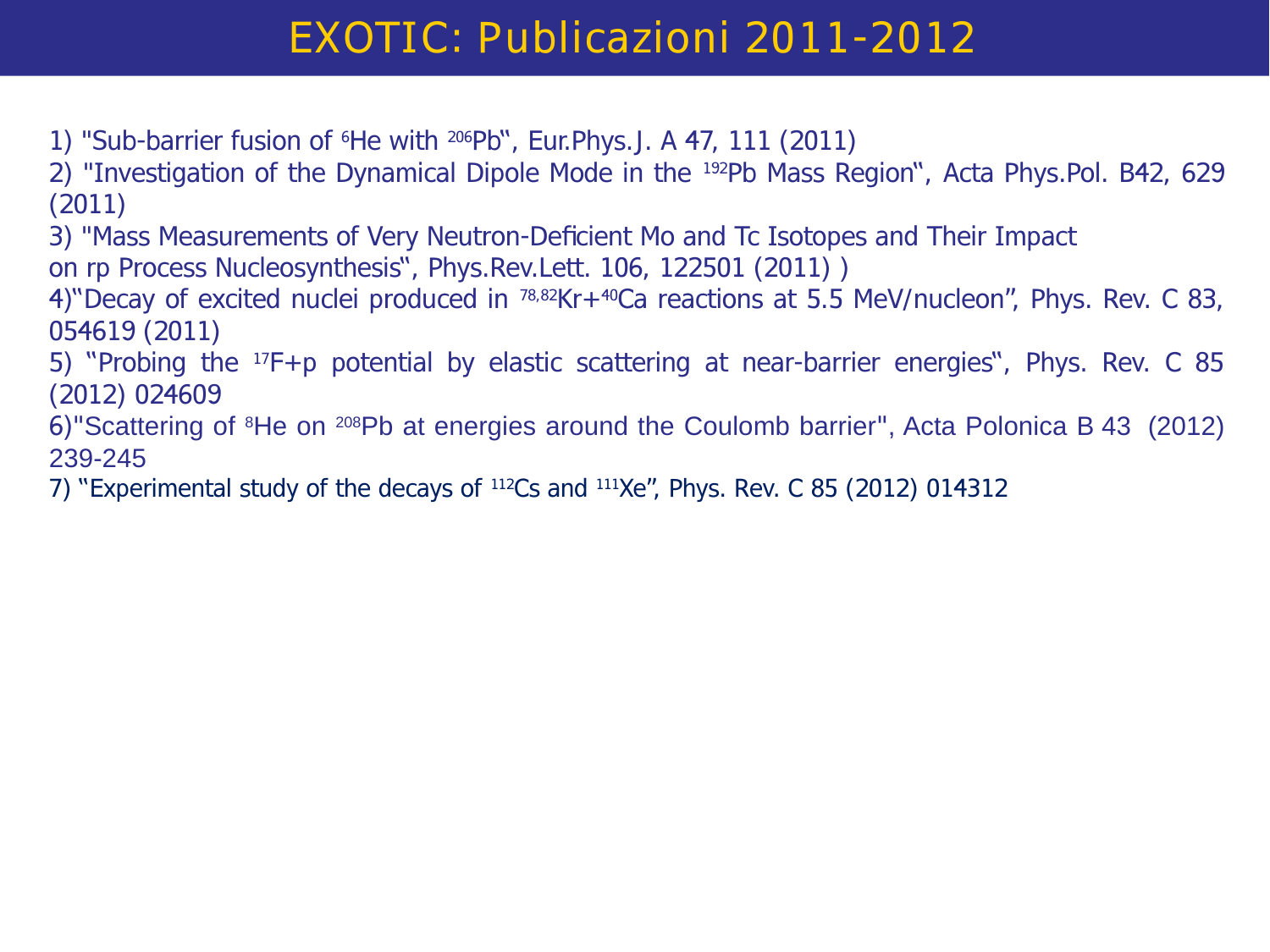

EXOTIC: Publicazioni 2011-2012
1) "Sub-barrier fusion of 6He with 206Pb“, Eur.Phys.J. A 47, 111 (2011)
2) "Investigation of the Dynamical Dipole Mode in the 192Pb Mass Region“, Acta Phys.Pol. B42, 629 (2011)
3) "Mass Measurements of Very Neutron-Deficient Mo and Tc Isotopes and Their Impact
on rp Process Nucleosynthesis“, Phys.Rev.Lett. 106, 122501 (2011) )
4)“Decay of excited nuclei produced in 78,82Kr+40Ca reactions at 5.5 MeV/nucleon”, Phys. Rev. C 83, 054619 (2011)
5) “Probing the 17F+p potential by elastic scattering at near-barrier energies“, Phys. Rev. C 85 (2012) 024609
6)"Scattering of 8He on 208Pb at energies around the Coulomb barrier", Acta Polonica B 43  (2012) 239-245
7) “Experimental study of the decays of 112Cs and 111Xe”, Phys. Rev. C 85 (2012) 014312